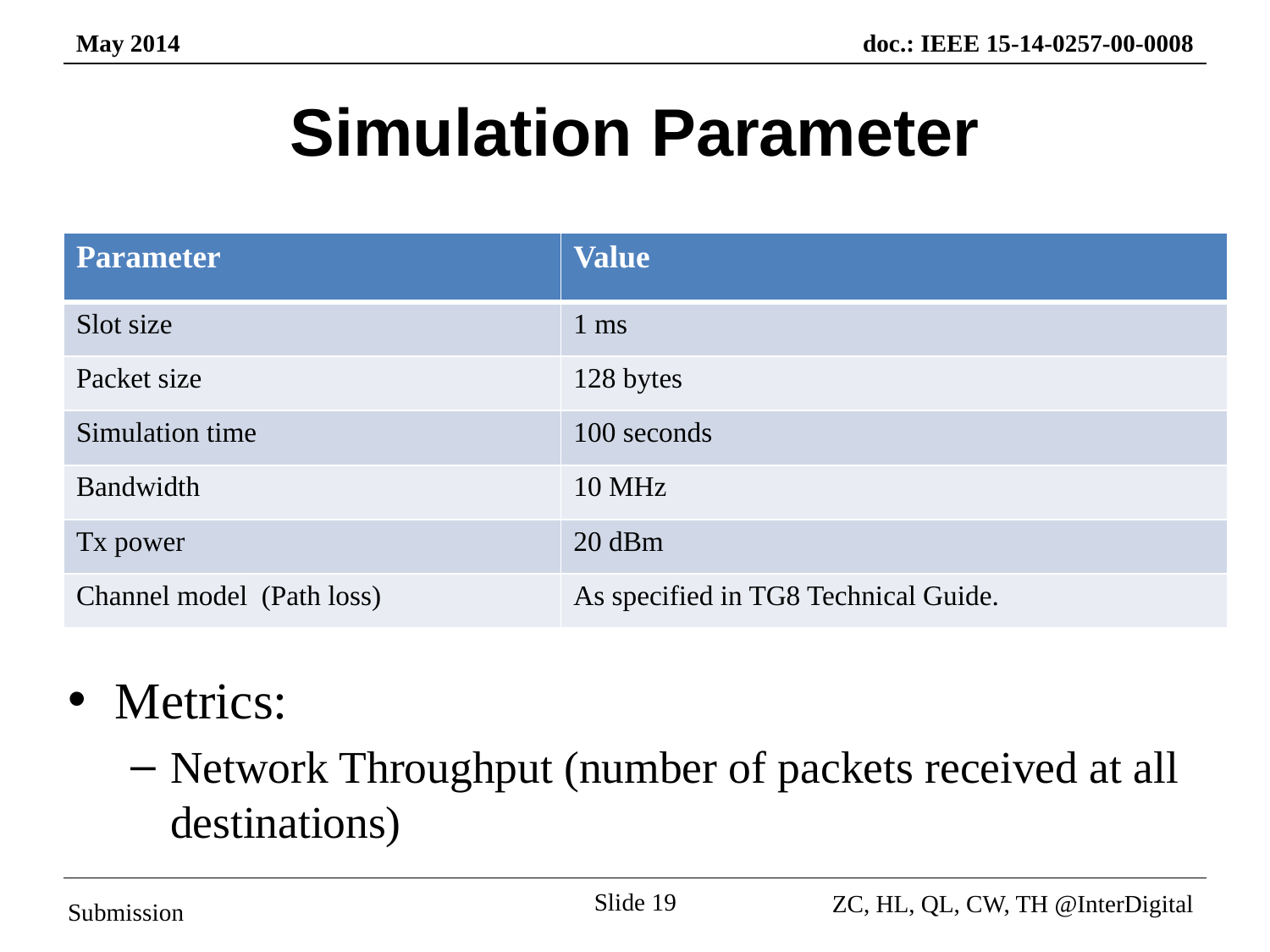

# Simulation Parameter
| Parameter | Value |
| --- | --- |
| Slot size | 1 ms |
| Packet size | 128 bytes |
| Simulation time | 100 seconds |
| Bandwidth | 10 MHz |
| Tx power | 20 dBm |
| Channel model (Path loss) | As specified in TG8 Technical Guide. |
Metrics:
Network Throughput (number of packets received at all destinations)